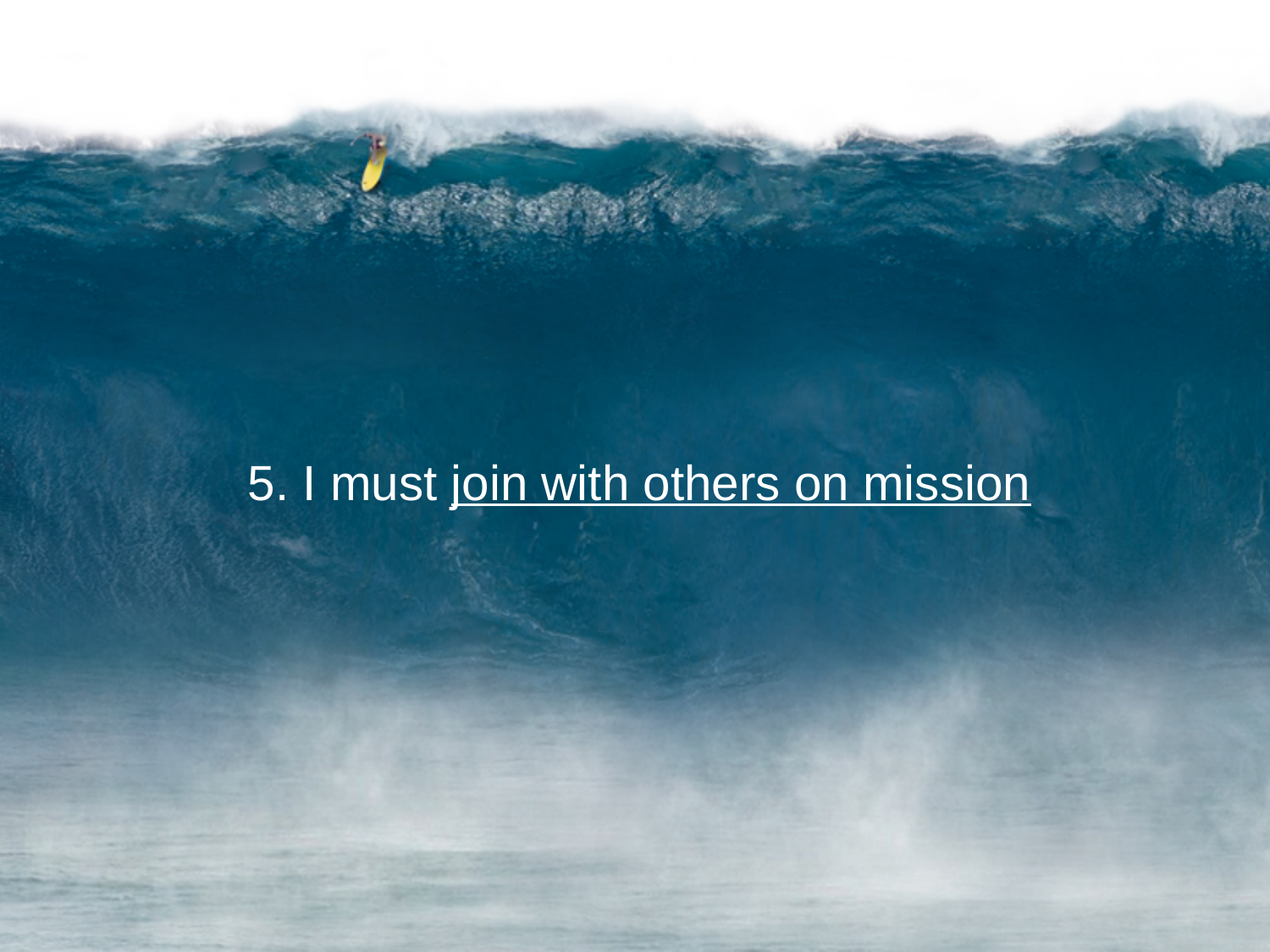

5. I must join with others on mission